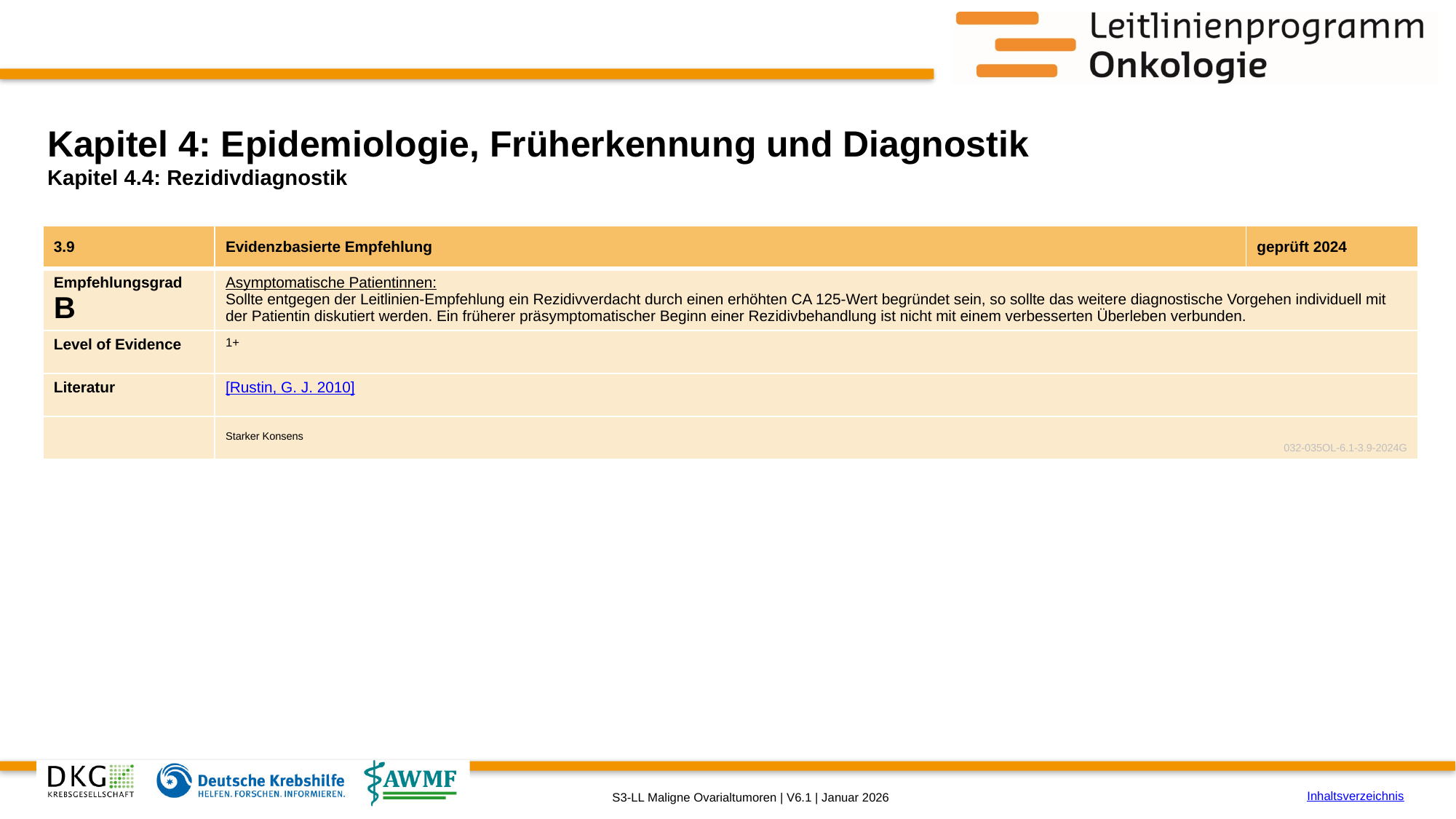

# Kapitel 4: Epidemiologie, Früherkennung und Diagnostik
Kapitel 4.4: Rezidivdiagnostik
| 3.9 | Evidenzbasierte Empfehlung | geprüft 2024 |
| --- | --- | --- |
| Empfehlungsgrad B | Asymptomatische Patientinnen: Sollte entgegen der Leitlinien-Empfehlung ein Rezidivverdacht durch einen erhöhten CA 125-Wert begründet sein, so sollte das weitere diagnostische Vorgehen individuell mit der Patientin diskutiert werden. Ein früherer präsymptomatischer Beginn einer Rezidivbehandlung ist nicht mit einem verbesserten Überleben verbunden. |  |
| Level of Evidence | 1+ |  |
| Literatur | [Rustin, G. J. 2010] |  |
|  | Starker Konsens 032-035OL-6.1-3.9-2024G |  |
Inhaltsverzeichnis
S3-LL Maligne Ovarialtumoren | V6.1 | Januar 2026